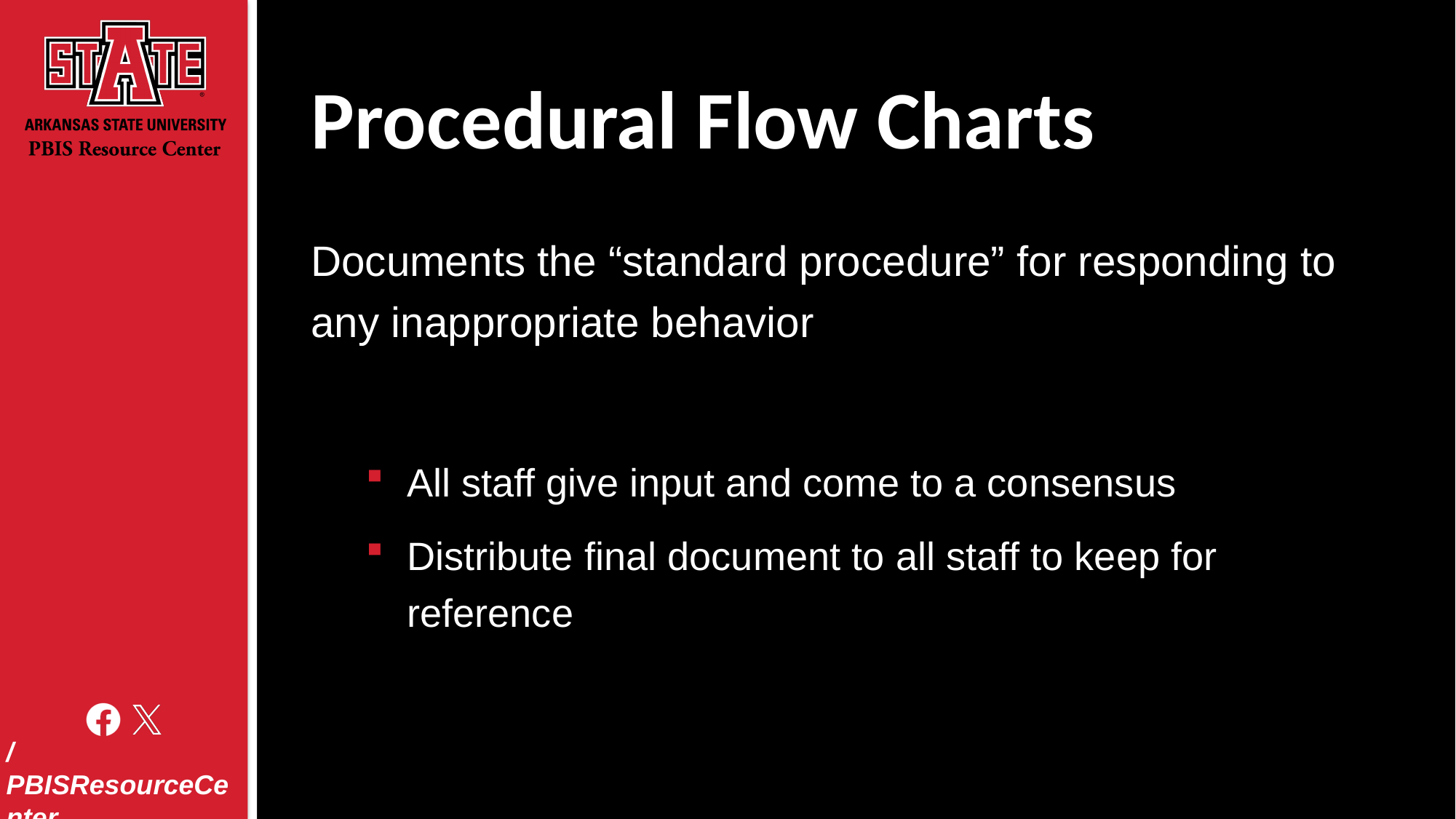

# Procedural Flow Charts
Documents the “standard procedure” for responding to any inappropriate behavior

All staff give input and come to a consensus
Distribute final document to all staff to keep for reference